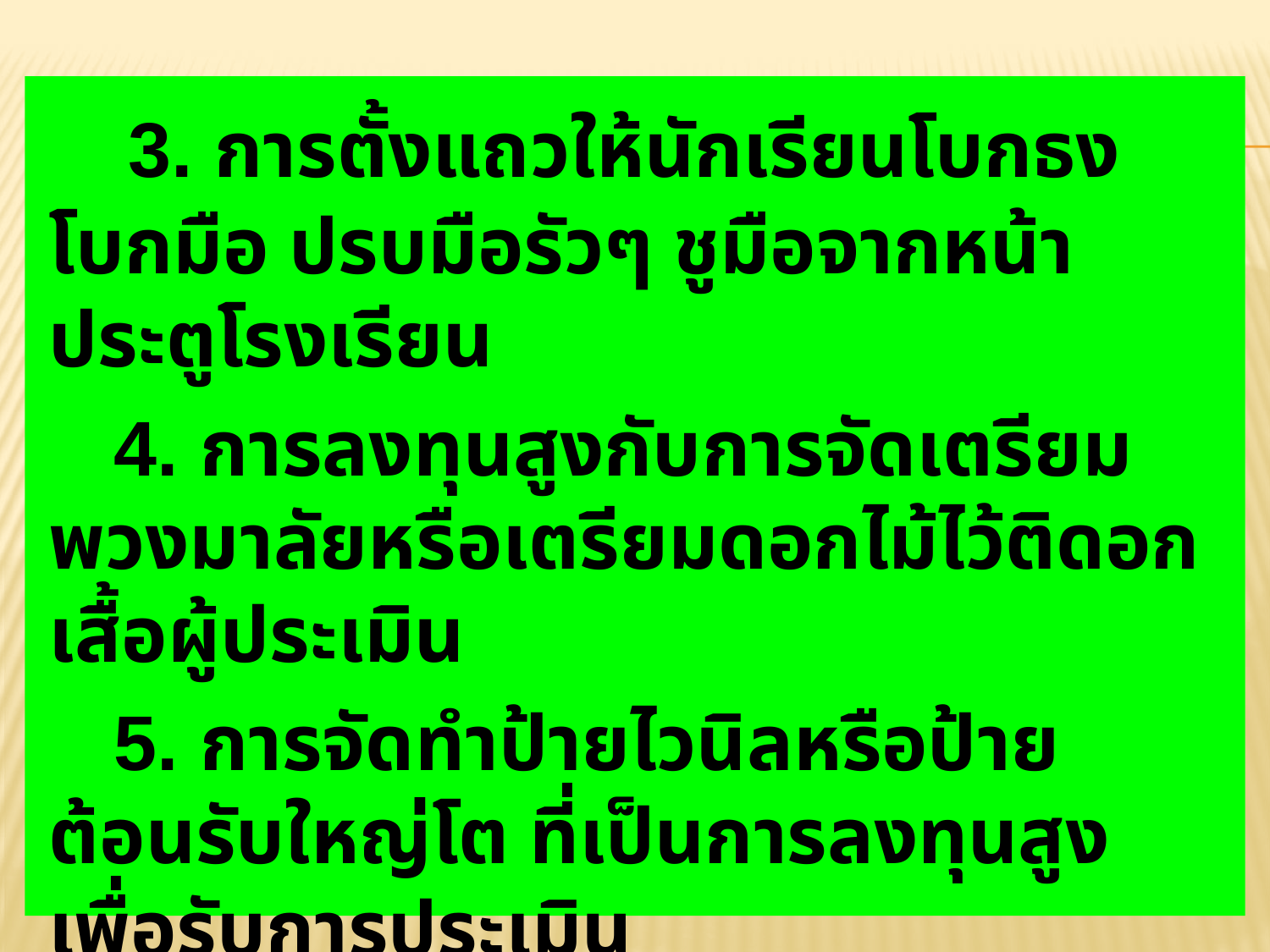

3. การตั้งแถวให้นักเรียนโบกธง โบกมือ ปรบมือรัวๆ ชูมือจากหน้าประตูโรงเรียน
   4. การลงทุนสูงกับการจัดเตรียมพวงมาลัยหรือเตรียมดอกไม้ไว้ติดอกเสื้อผู้ประเมิน
   5. การจัดทำป้ายไวนิลหรือป้ายต้อนรับใหญ่โต ที่เป็นการลงทุนสูงเพื่อรับการประเมิน
   6. การเสียค่ำใช้จ่ายไปกับการจัดทำป้ายชื่อผู้ประเมิน เช่น ไม้สักแกะสลัก หินอ่อนแกะสลัก ฯลฯ